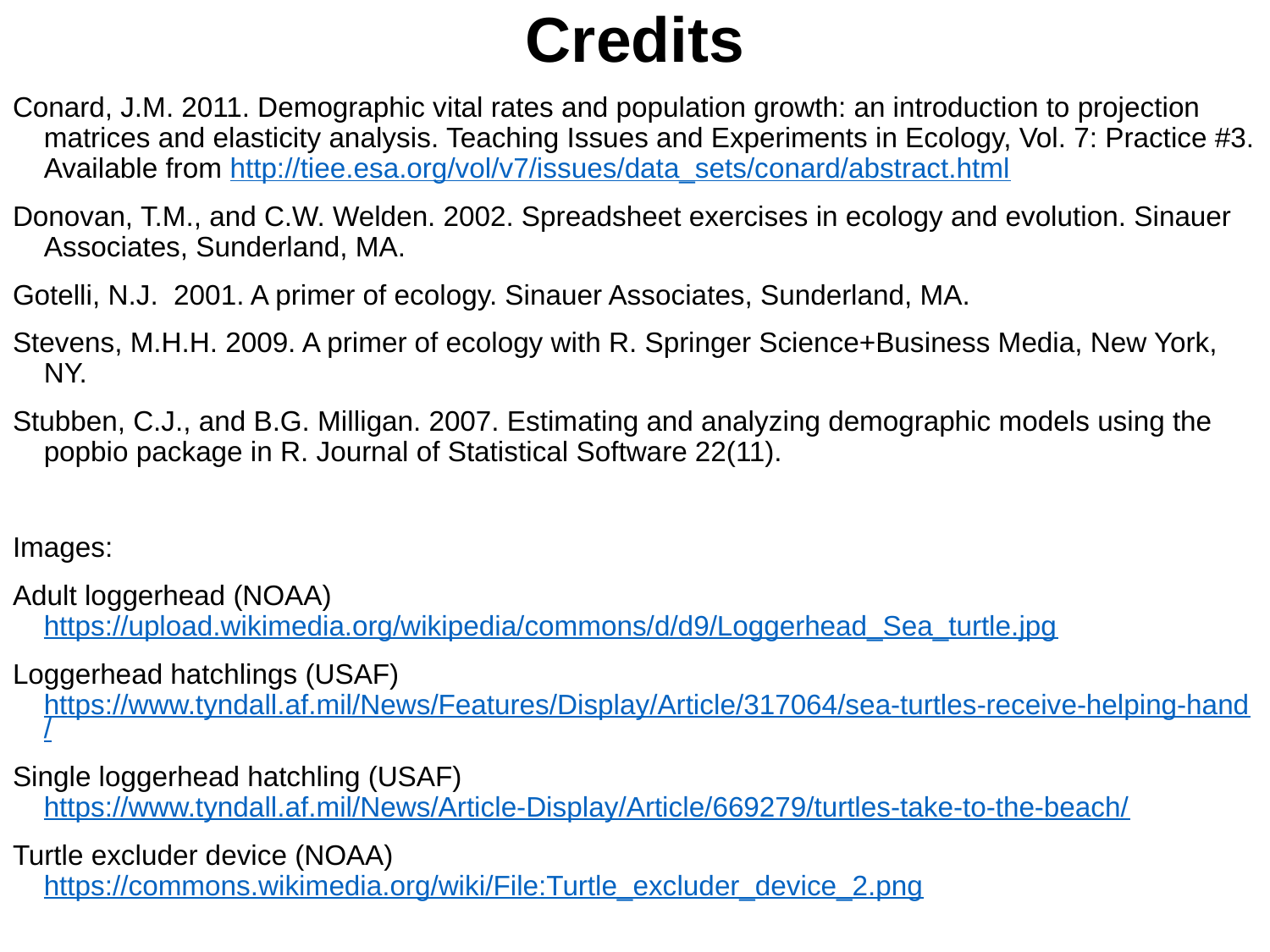

Credits
Conard, J.M. 2011. Demographic vital rates and population growth: an introduction to projection matrices and elasticity analysis. Teaching Issues and Experiments in Ecology, Vol. 7: Practice #3. Available from http://tiee.esa.org/vol/v7/issues/data_sets/conard/abstract.html
Donovan, T.M., and C.W. Welden. 2002. Spreadsheet exercises in ecology and evolution. Sinauer Associates, Sunderland, MA.
Gotelli, N.J.  2001. A primer of ecology. Sinauer Associates, Sunderland, MA.
Stevens, M.H.H. 2009. A primer of ecology with R. Springer Science+Business Media, New York, NY.
Stubben, C.J., and B.G. Milligan. 2007. Estimating and analyzing demographic models using the popbio package in R. Journal of Statistical Software 22(11).

Images:
Adult loggerhead (NOAA) https://upload.wikimedia.org/wikipedia/commons/d/d9/Loggerhead_Sea_turtle.jpg
Loggerhead hatchlings (USAF) https://www.tyndall.af.mil/News/Features/Display/Article/317064/sea-turtles-receive-helping-hand/
Single loggerhead hatchling (USAF)  https://www.tyndall.af.mil/News/Article-Display/Article/669279/turtles-take-to-the-beach/
Turtle excluder device (NOAA) https://commons.wikimedia.org/wiki/File:Turtle_excluder_device_2.png